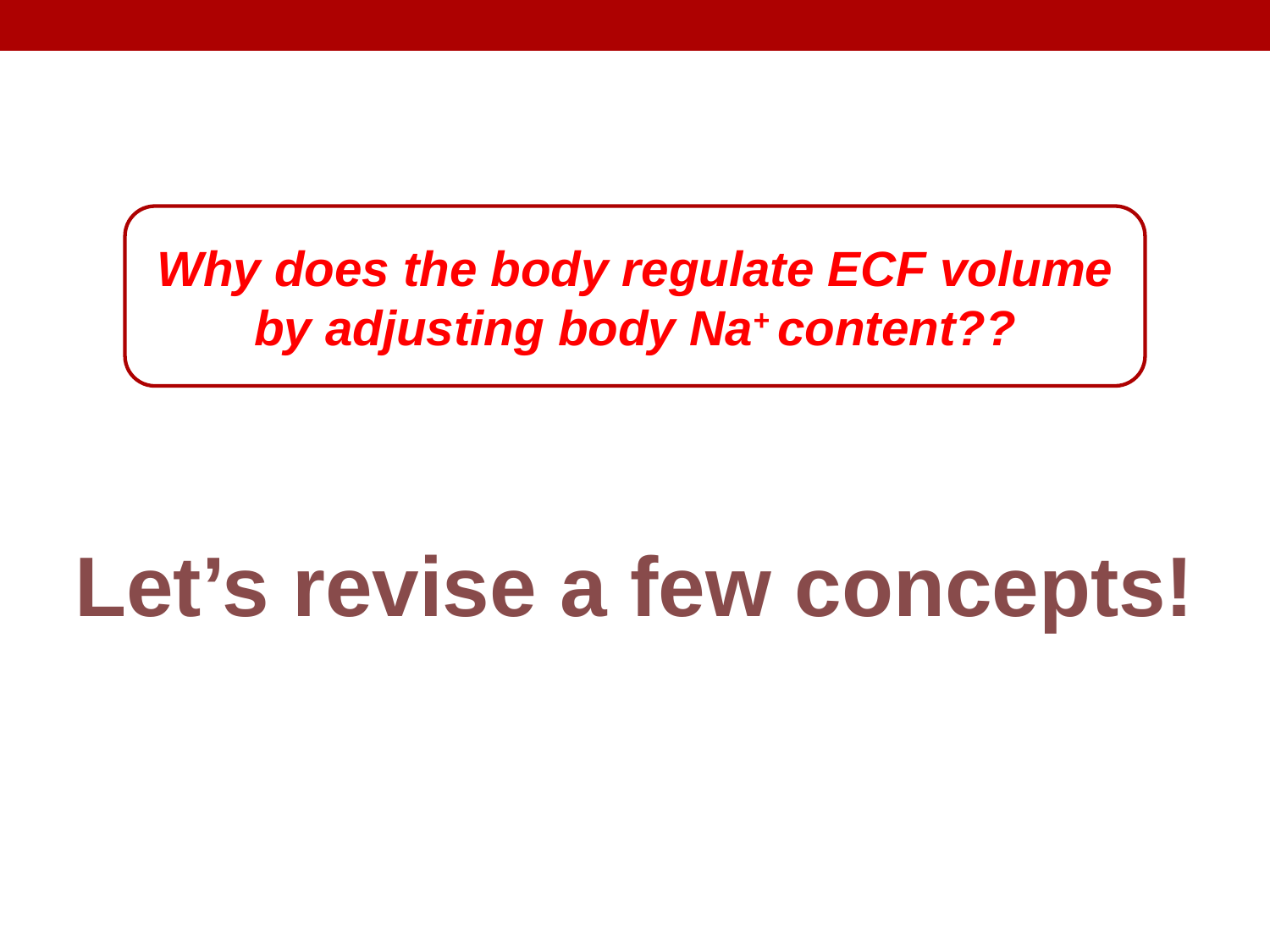

Why does the body regulate ECF volume by adjusting body Na+ content??
Let’s revise a few concepts!